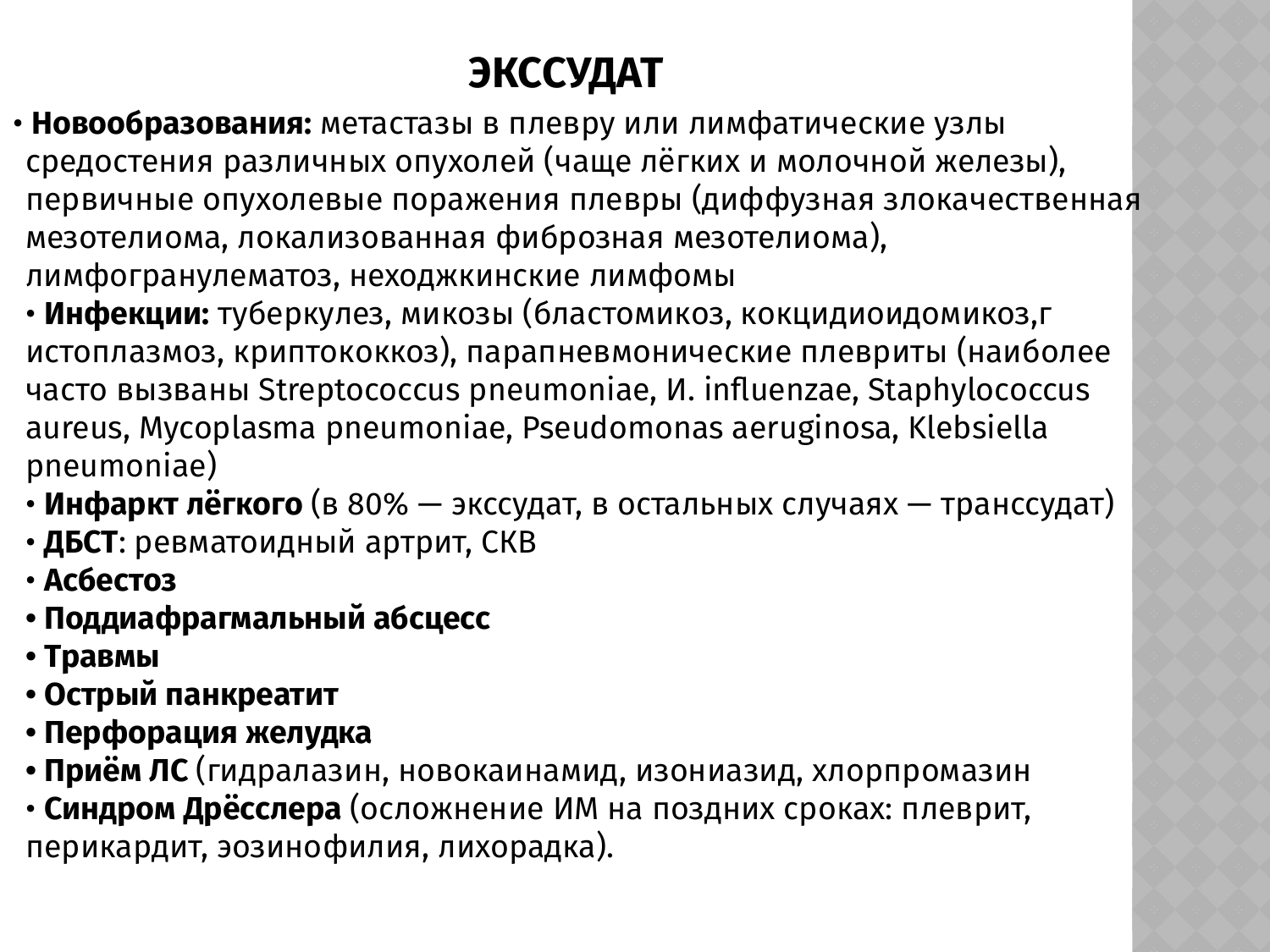

# ЭкссудаТ
   • Новообразования: метастазы в плевру или лимфатические узлы средостения различных опухолей (чаще лёгких и молочной железы), первичные опухолевые поражения плевры (диффузная злокачественная мезотелиома, локализованная фиброзная мезотелиома), лимфогранулематоз, неходжкинские лимфомы
• Инфекции: туберкулез, микозы (бластомикоз, кокцидиоидомикоз,г истоплазмоз, криптококкоз), парапневмонические плевриты (наиболее часто вызваны Streptococcus pneumoniae, И. influenzae, Staphylococcus aureus, Mycoplasma pneumoniae, Pseudomonas aeruginosa, Klebsiella pneumoniae)
• Инфаркт лёгкого (в 80% — экссудат, в остальных случаях — транссудат)
• ДБСТ: ревматоидный артрит, СКВ
• Асбестоз
• Поддиафрагмальный абсцесс
• Травмы
• Острый панкреатит
• Перфорация желудка
• Приём ЛС (гидралазин, новокаинамид, изониазид, хлорпромазин
• Синдром Дрёсслера (осложнение ИМ на поздних сроках: плеврит, перикардит, эозинофилия, лихорадка).